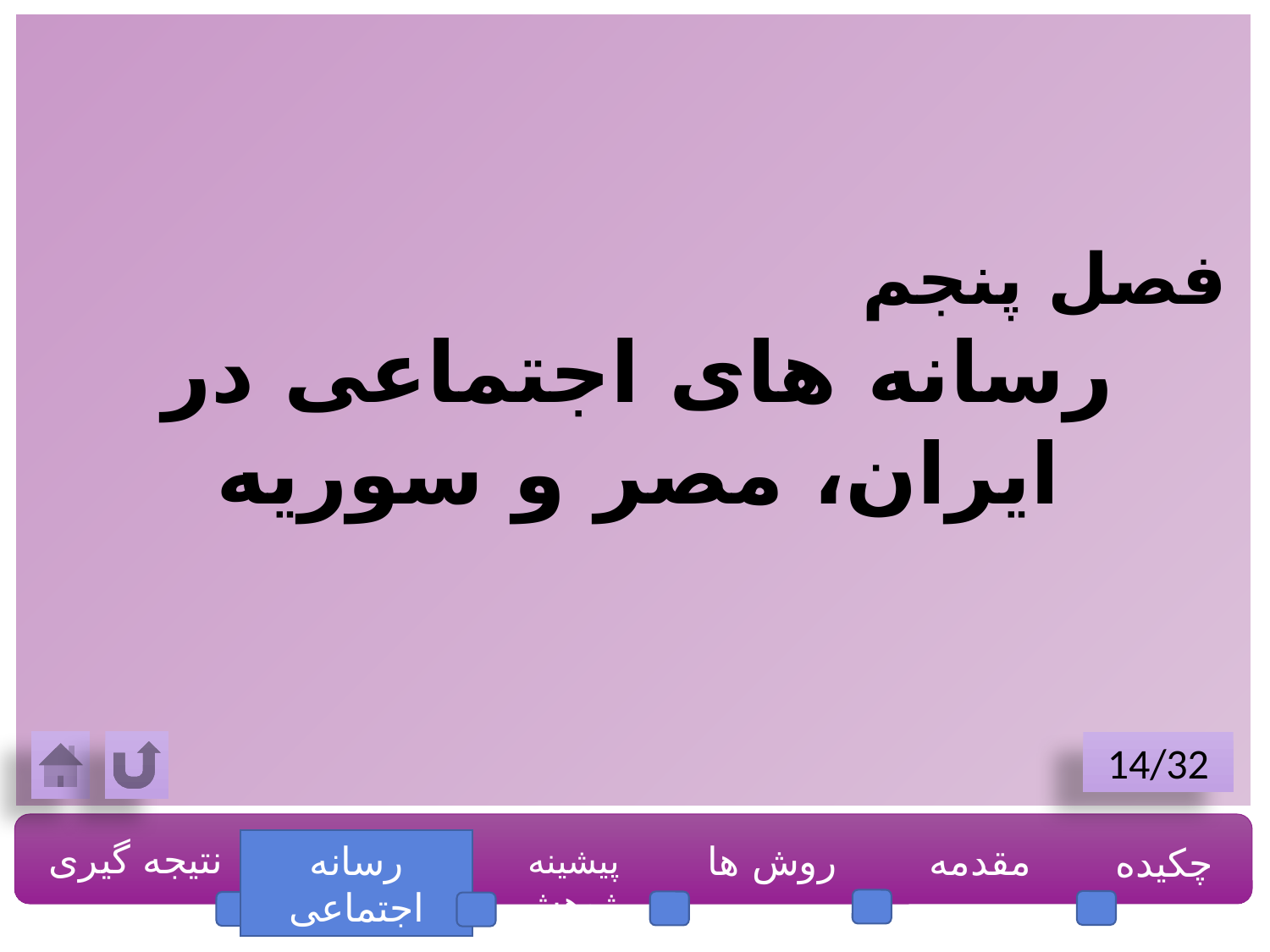

فصل پنجم
رسانه های اجتماعی در ایران، مصر و سوریه

14/32

نتیجه گیری
رسانه اجتماعی
روش ها
مقدمه
چکیده
پیشینه پژوهش